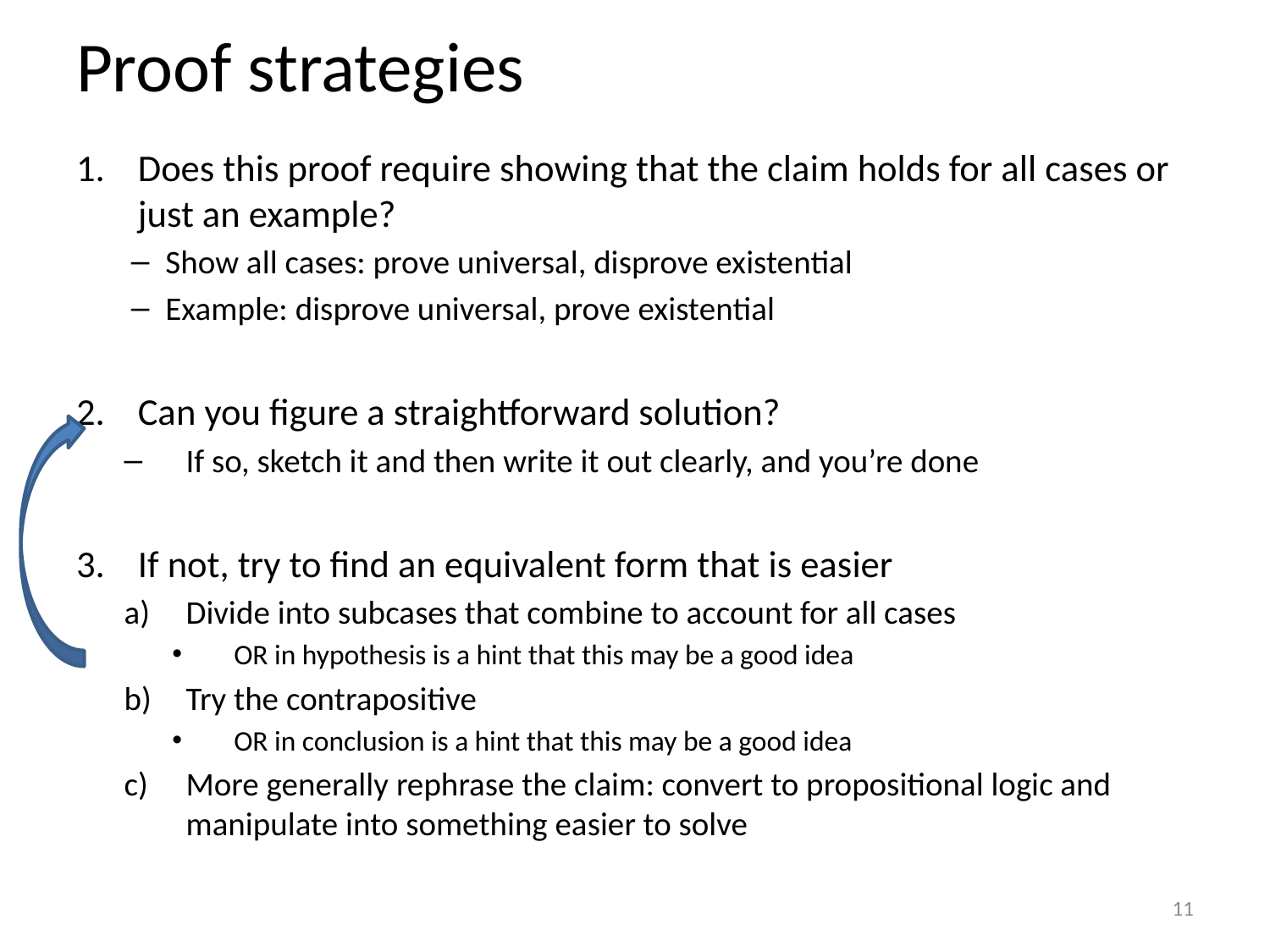

# Proof strategies
Does this proof require showing that the claim holds for all cases or just an example?
Show all cases: prove universal, disprove existential
Example: disprove universal, prove existential

Can you figure a straightforward solution?
If so, sketch it and then write it out clearly, and you’re done

If not, try to find an equivalent form that is easier
Divide into subcases that combine to account for all cases
OR in hypothesis is a hint that this may be a good idea
Try the contrapositive
OR in conclusion is a hint that this may be a good idea
More generally rephrase the claim: convert to propositional logic and manipulate into something easier to solve

11